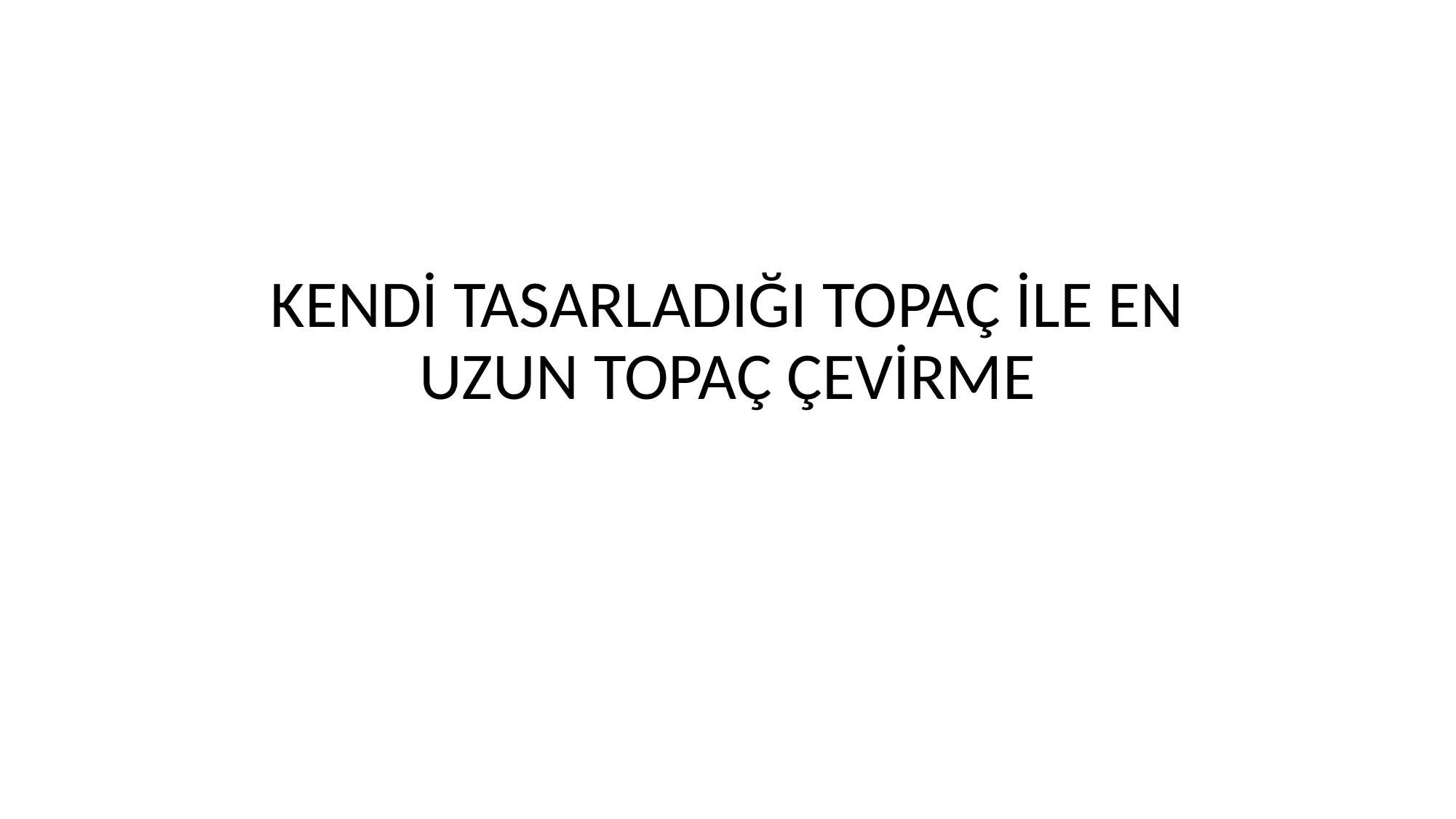

# KENDİ TASARLADIĞI TOPAÇ İLE EN UZUN TOPAÇ ÇEVİRME